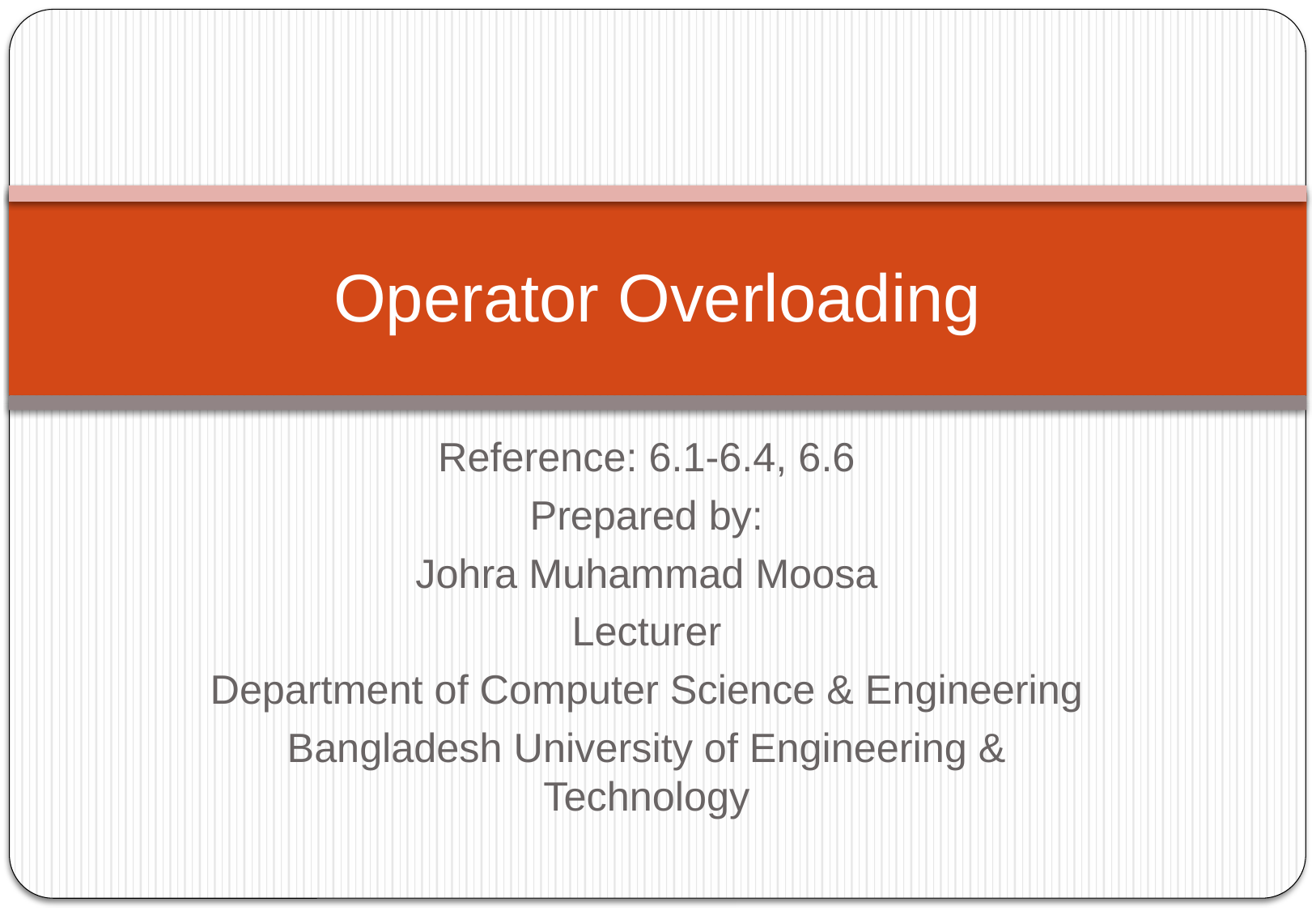

# Operator Overloading
Reference: 6.1-6.4, 6.6
Prepared by:
Johra Muhammad Moosa
Lecturer
Department of Computer Science & Engineering
Bangladesh University of Engineering & Technology